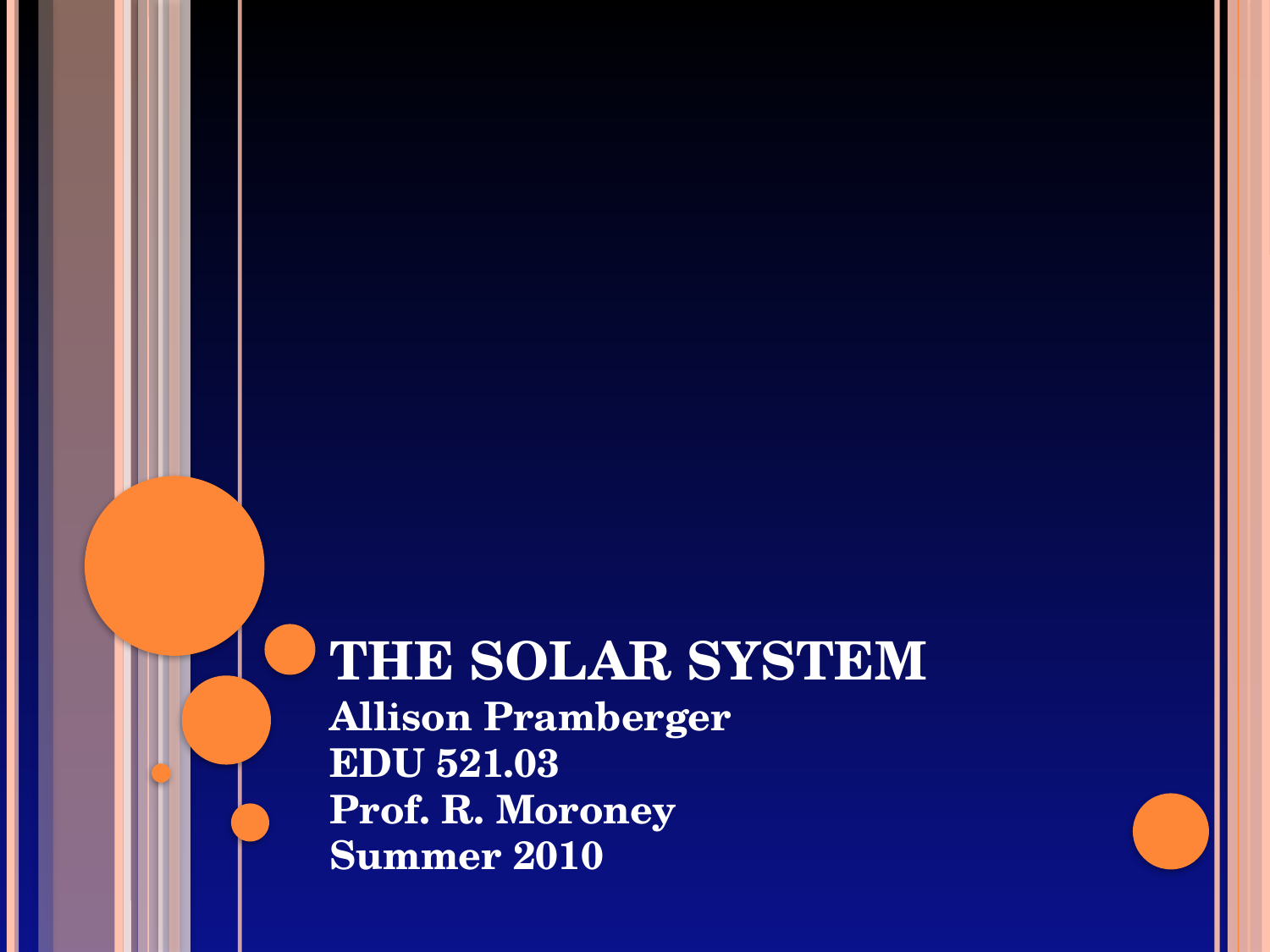

# The Solar System
Allison Pramberger
EDU 521.03
Prof. R. Moroney
Summer 2010